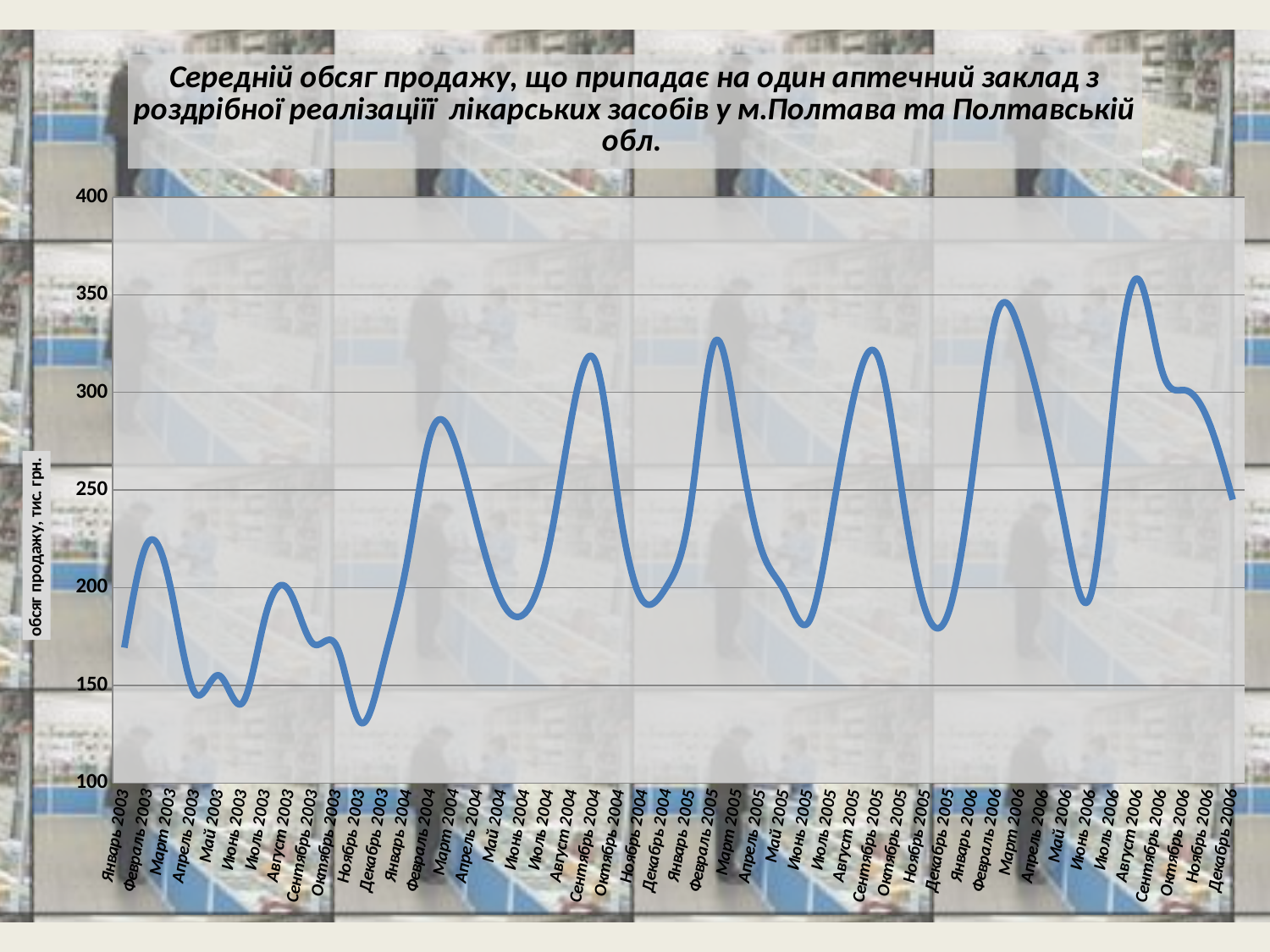

### Chart: Середній обсяг продажу, що припадає на один аптечний заклад з роздрібної реалізаціїї  лікарських засобів у м.Полтава та Полтавській обл.

| Category |  |
|---|---|
| 37622 | 169.26999999999998 |
| 37653 | 223.15 |
| 37681 | 197.65800000000004 |
| 37712 | 145.98 |
| 37742 | 155.12 |
| 37773 | 140.8800000000001 |
| 37803 | 186.29 |
| 37834 | 198.12457999999998 |
| 37865 | 171.33 |
| 37895 | 170.026 |
| 37926 | 131.111 |
| 37956 | 162.08700000000007 |
| 37987 | 214.023 |
| 38018 | 279.124 |
| 38047 | 274.73896850510573 |
| 38078 | 230.66 |
| 38108 | 193.154 |
| 38139 | 187.1256 |
| 38169 | 221.04 |
| 38200 | 289.4764685051057 |
| 38231 | 315.02 |
| 38261 | 240.011 |
| 38292 | 193.02 |
| 38322 | 200.62 |
| 38353 | 241.00999999999993 |
| 38384 | 325.12 |
| 38412 | 280.31455999999974 |
| 38443 | 220.065 |
| 38473 | 198.03300000000002 |
| 38504 | 182.13 |
| 38534 | 236.35786000000004 |
| 38565 | 301.202 |
| 38596 | 317.1501 |
| 38626 | 247.08 |
| 38657 | 187.4563000000001 |
| 38687 | 189.23 |
| 38718 | 261.02 |
| 38749 | 340.33491891096565 |
| 38777 | 330.24545999999975 |
| 38808 | 284.22250000000025 |
| 38838 | 224.3500000000001 |
| 38869 | 197.12640000000007 |
| 38899 | 300.012 |
| 38930 | 358.01991891096566 |
| 38961 | 311.0122999999999 |
| 38991 | 301.0754 |
| 39022 | 284.4119999999996 |
| 39052 | 245.049 |